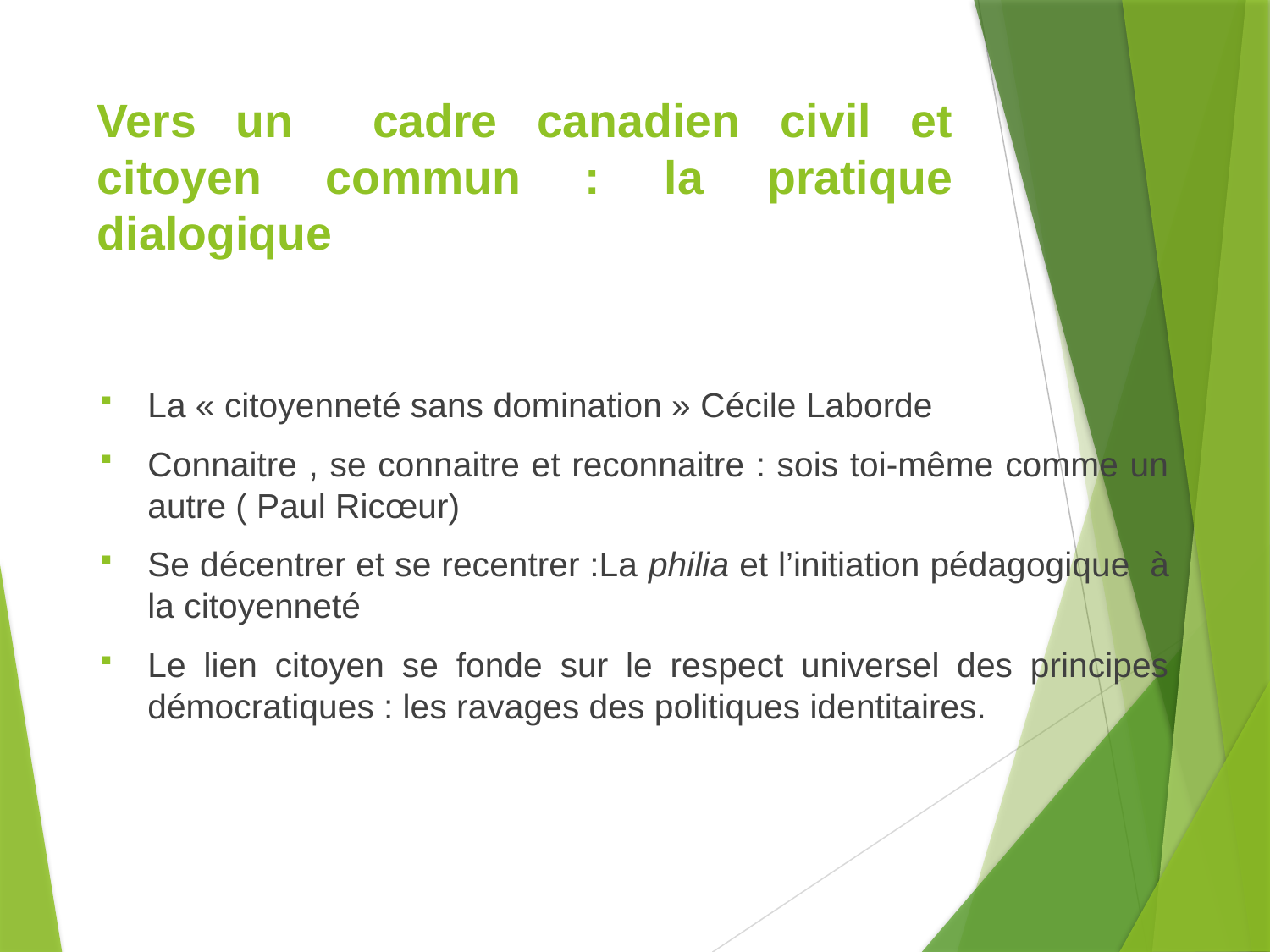

# Vers un  cadre canadien civil et citoyen commun : la pratique dialogique

La « citoyenneté sans domination » Cécile Laborde
Connaitre , se connaitre et reconnaitre : sois toi-même comme un autre ( Paul Ricœur)
Se décentrer et se recentrer :La philia et l’initiation pédagogique  à la citoyenneté
Le lien citoyen se fonde sur le respect universel des principes démocratiques : les ravages des politiques identitaires.